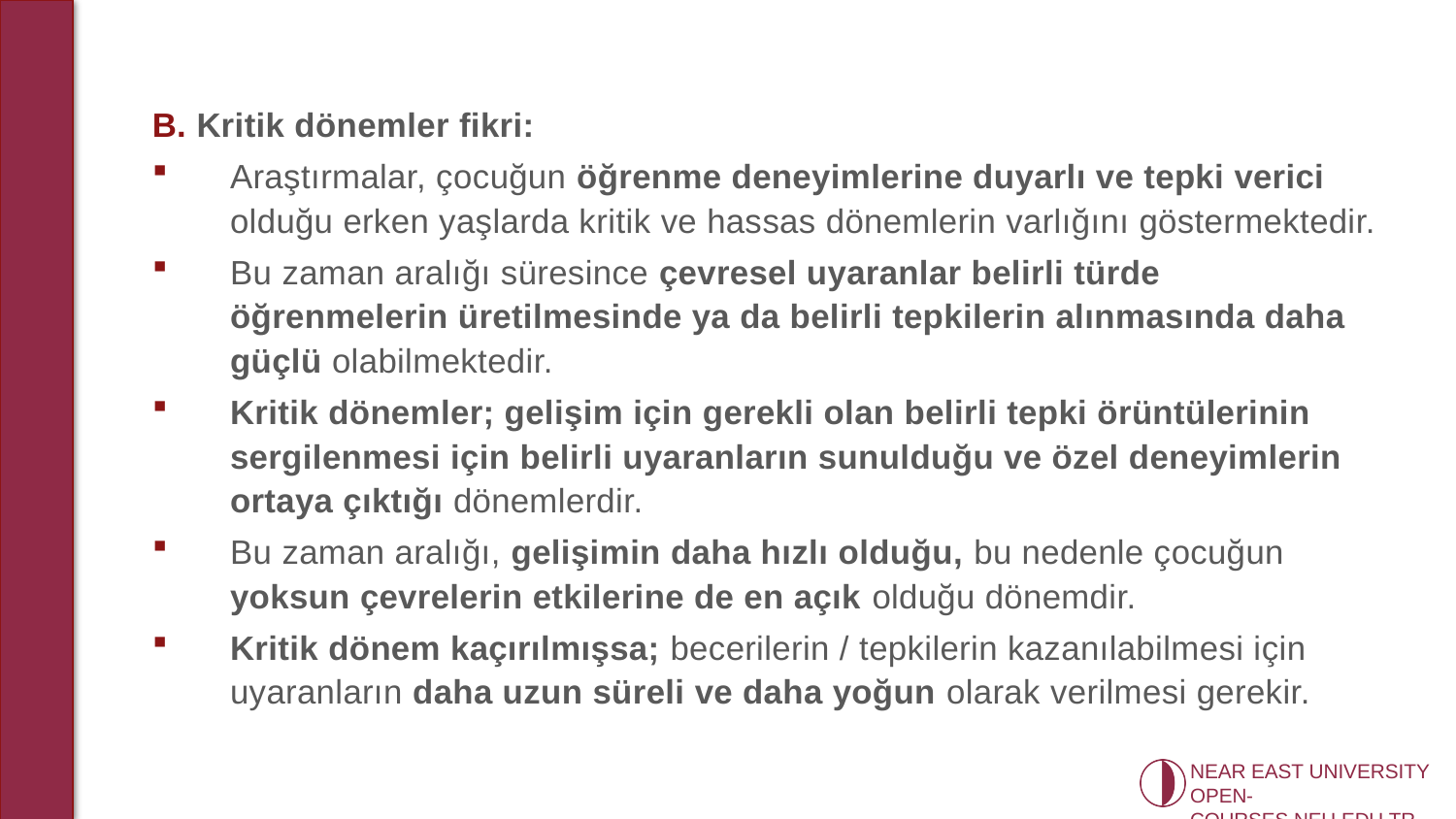

B. Kritik dönemler fikri:
Araştırmalar, çocuğun öğrenme deneyimlerine duyarlı ve tepki verici olduğu erken yaşlarda kritik ve hassas dönemlerin varlığını göstermektedir.
Bu zaman aralığı süresince çevresel uyaranlar belirli türde öğrenmelerin üretilmesinde ya da belirli tepkilerin alınmasında daha güçlü olabilmektedir.
Kritik dönemler; gelişim için gerekli olan belirli tepki örüntülerinin sergilenmesi için belirli uyaranların sunulduğu ve özel deneyimlerin ortaya çıktığı dönemlerdir.
Bu zaman aralığı, gelişimin daha hızlı olduğu, bu nedenle çocuğun yoksun çevrelerin etkilerine de en açık olduğu dönemdir.
Kritik dönem kaçırılmışsa; becerilerin / tepkilerin kazanılabilmesi için uyaranların daha uzun süreli ve daha yoğun olarak verilmesi gerekir.